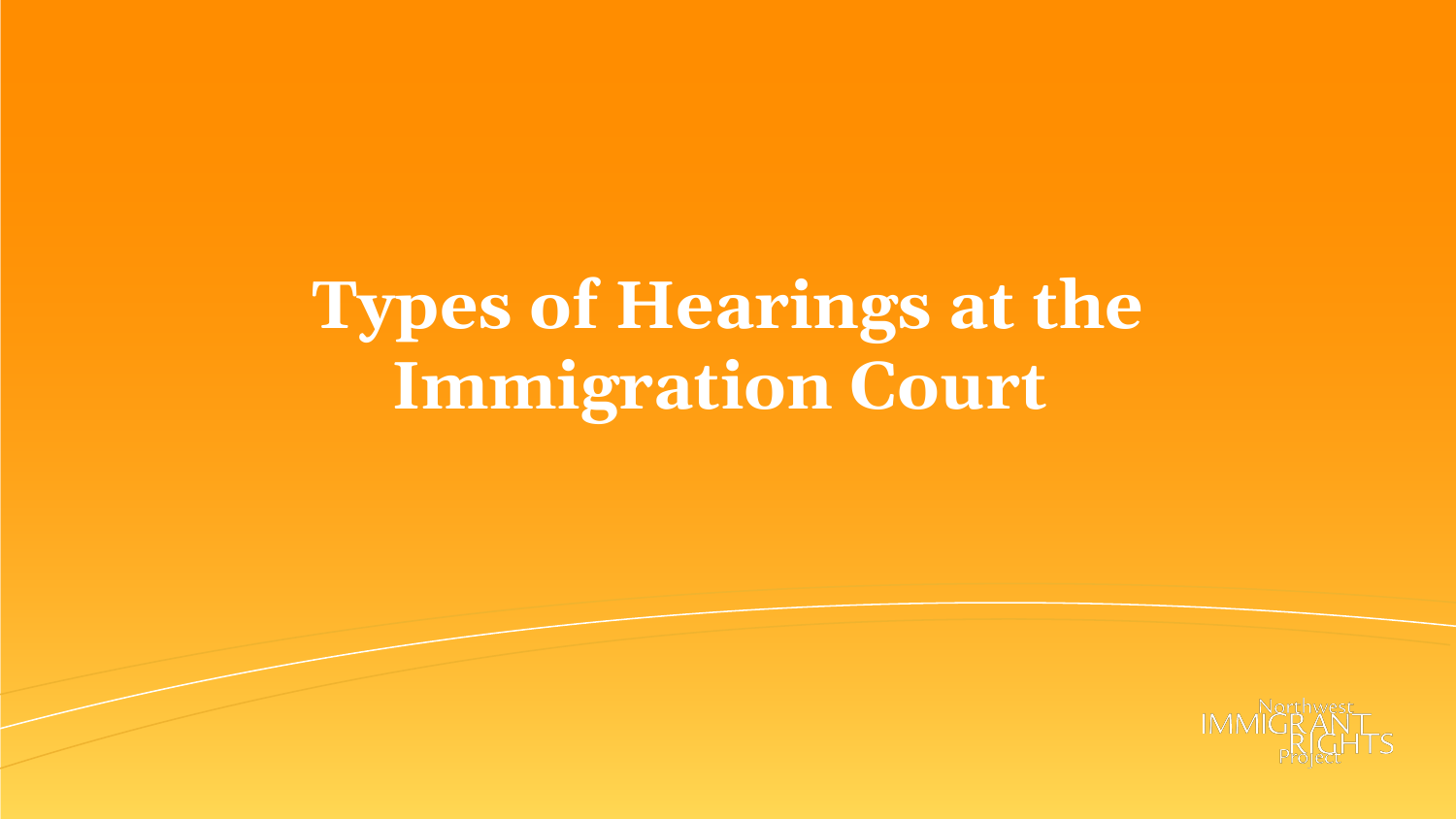

# Types of Hearings at the Immigration Court